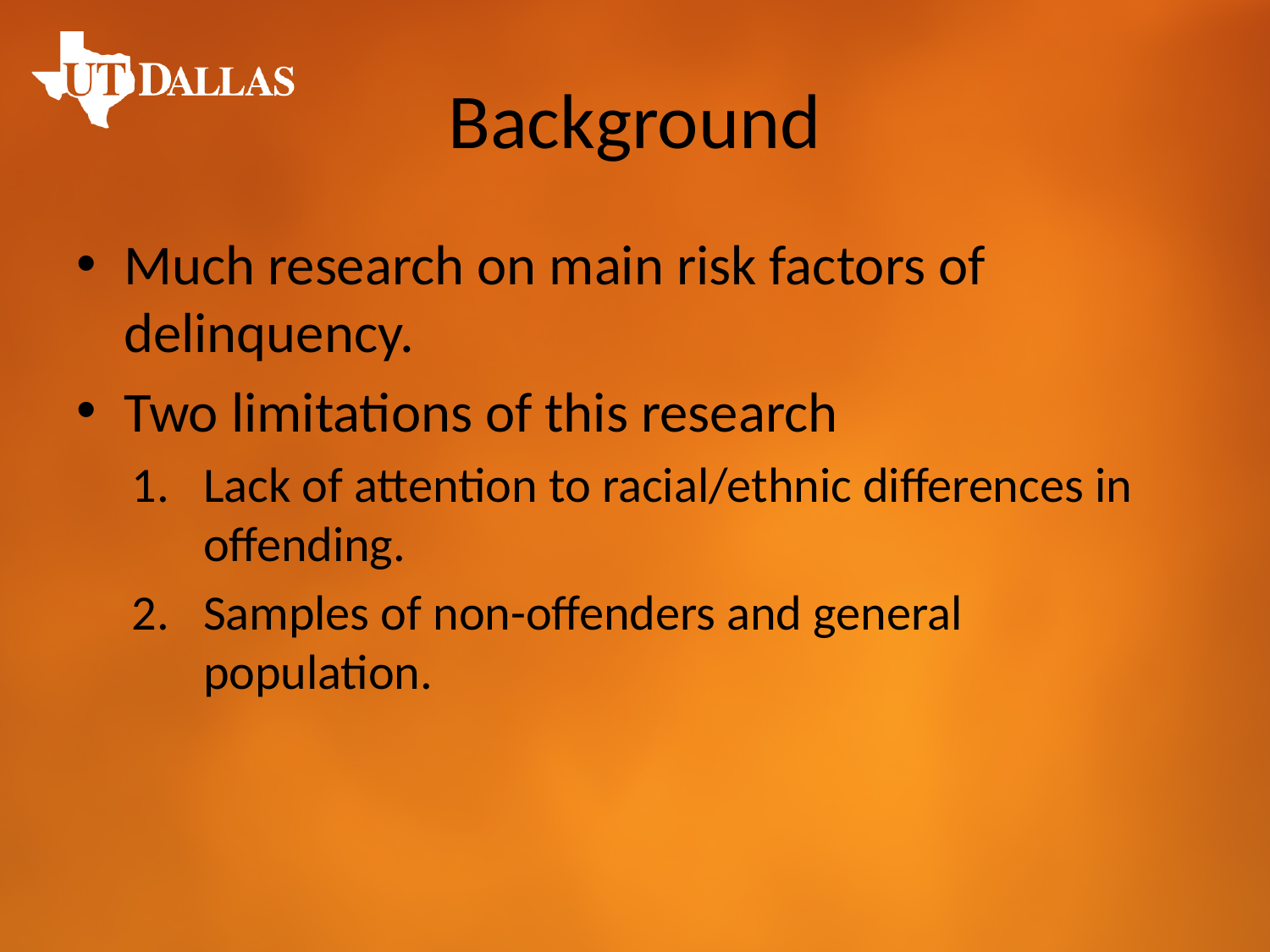

# Background
Much research on main risk factors of delinquency.
Two limitations of this research
Lack of attention to racial/ethnic differences in offending.
Samples of non-offenders and general population.